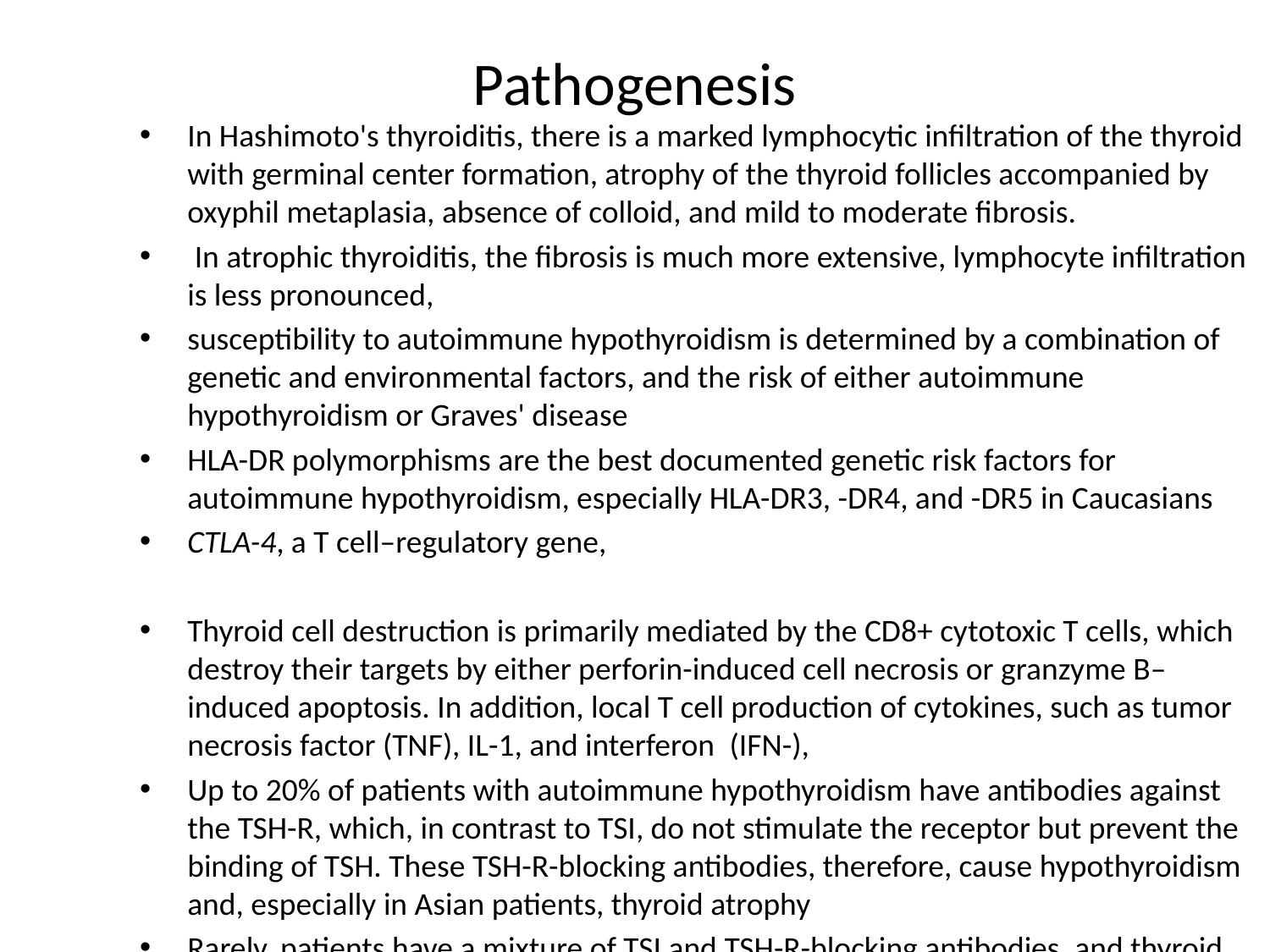

# Pathogenesis
In Hashimoto's thyroiditis, there is a marked lymphocytic infiltration of the thyroid with germinal center formation, atrophy of the thyroid follicles accompanied by oxyphil metaplasia, absence of colloid, and mild to moderate fibrosis.
 In atrophic thyroiditis, the fibrosis is much more extensive, lymphocyte infiltration is less pronounced,
susceptibility to autoimmune hypothyroidism is determined by a combination of genetic and environmental factors, and the risk of either autoimmune hypothyroidism or Graves' disease
HLA-DR polymorphisms are the best documented genetic risk factors for autoimmune hypothyroidism, especially HLA-DR3, -DR4, and -DR5 in Caucasians
CTLA-4, a T cell–regulatory gene,

Thyroid cell destruction is primarily mediated by the CD8+ cytotoxic T cells, which destroy their targets by either perforin-induced cell necrosis or granzyme B–induced apoptosis. In addition, local T cell production of cytokines, such as tumor necrosis factor (TNF), IL-1, and interferon  (IFN-),
Up to 20% of patients with autoimmune hypothyroidism have antibodies against the TSH-R, which, in contrast to TSI, do not stimulate the receptor but prevent the binding of TSH. These TSH-R-blocking antibodies, therefore, cause hypothyroidism and, especially in Asian patients, thyroid atrophy
Rarely, patients have a mixture of TSI and TSH-R-blocking antibodies, and thyroid function can oscillate between hyperthyroidism and hypothyroidism as one or the other antibody becomes dominant.